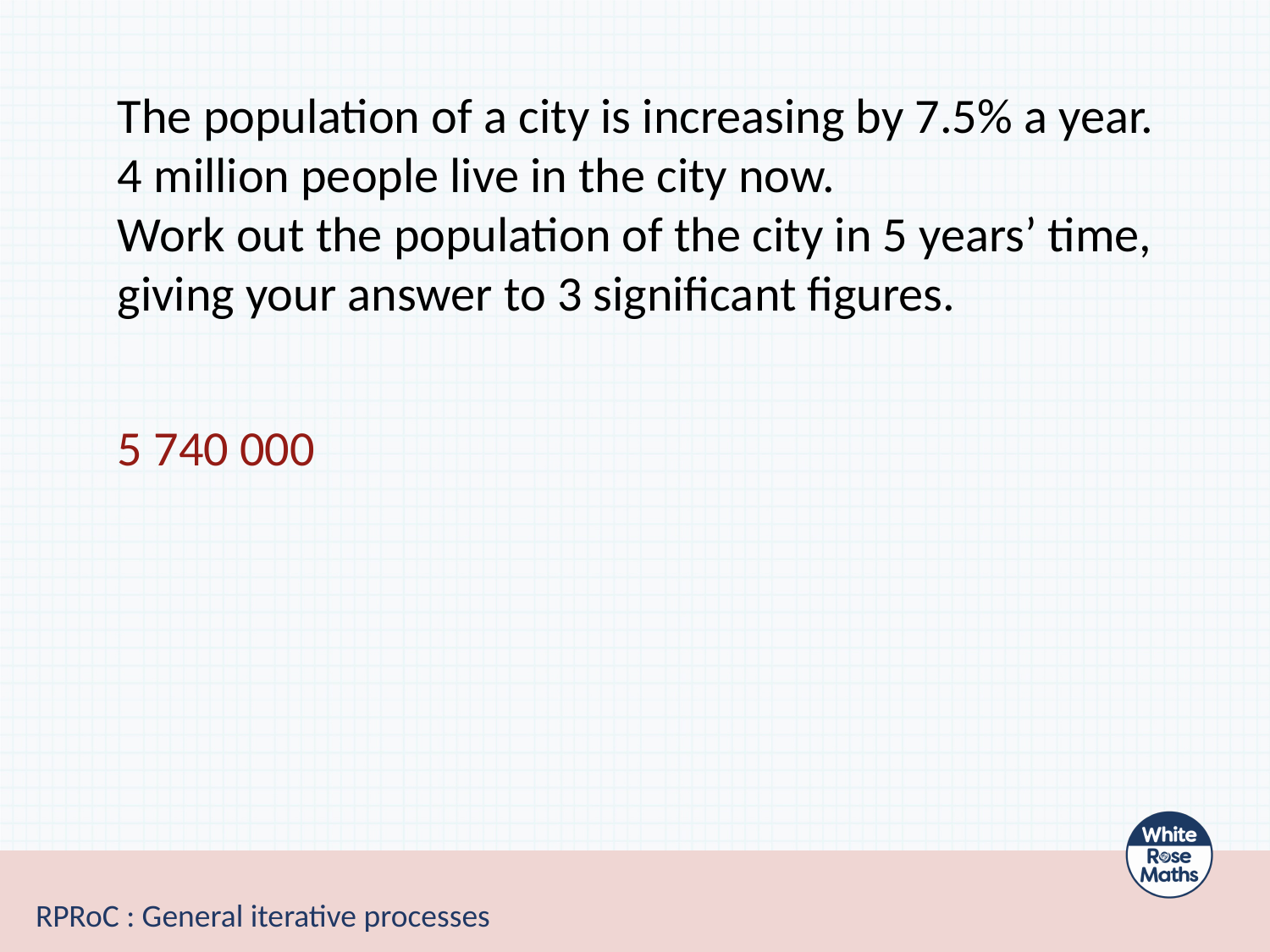

The population of a city is increasing by 7.5% a year.
4 million people live in the city now.
Work out the population of the city in 5 years’ time, giving your answer to 3 significant figures.
5 740 000
RPRoC : General iterative processes